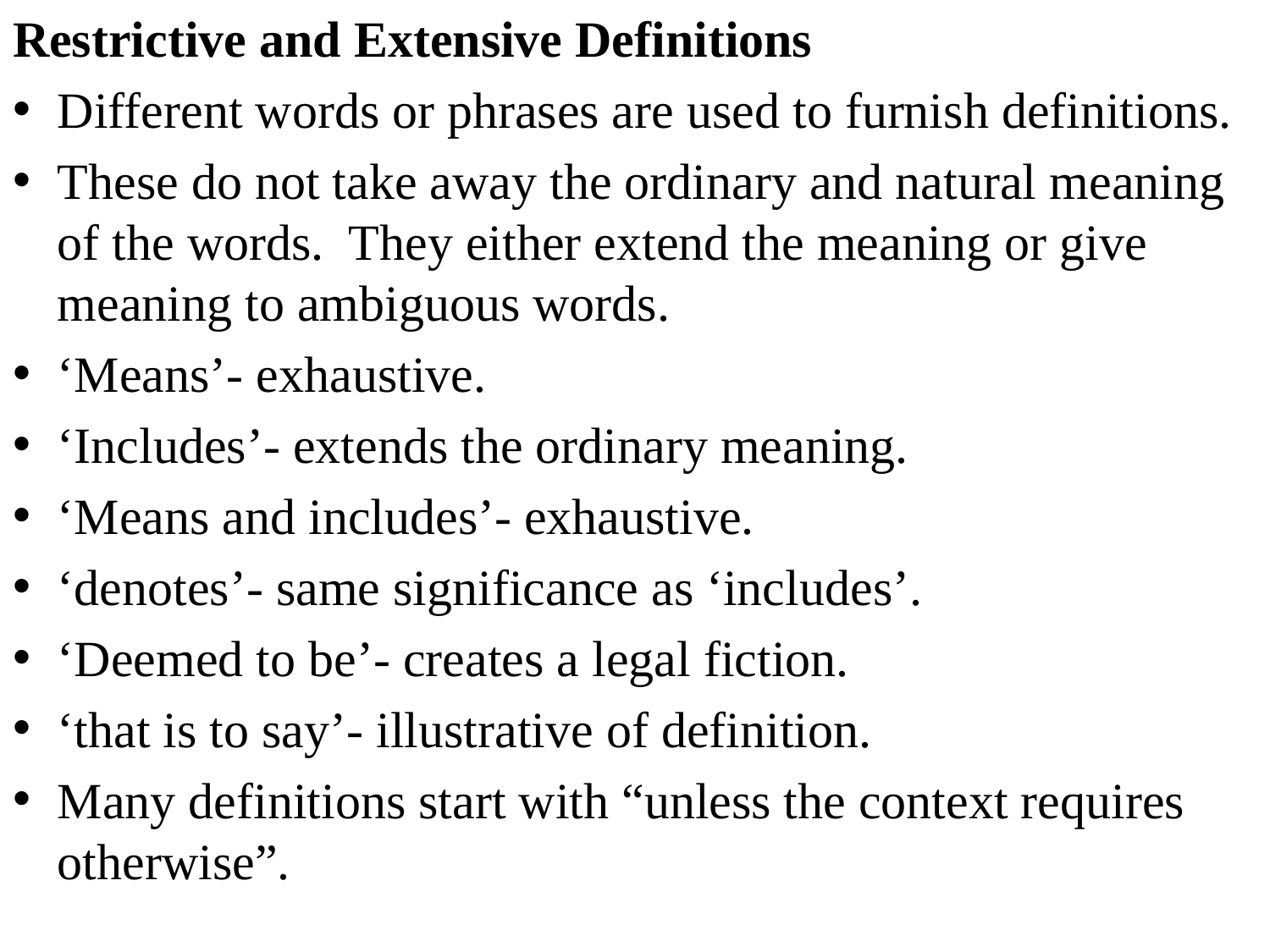

Restrictive and Extensive Definitions
Different words or phrases are used to furnish definitions.
These do not take away the ordinary and natural meaning of the words.  They either extend the meaning or give meaning to ambiguous words.
‘Means’- exhaustive.
‘Includes’- extends the ordinary meaning.
‘Means and includes’- exhaustive.
‘denotes’- same significance as ‘includes’.
‘Deemed to be’- creates a legal fiction.
‘that is to say’- illustrative of definition.
Many definitions start with “unless the context requires otherwise”.